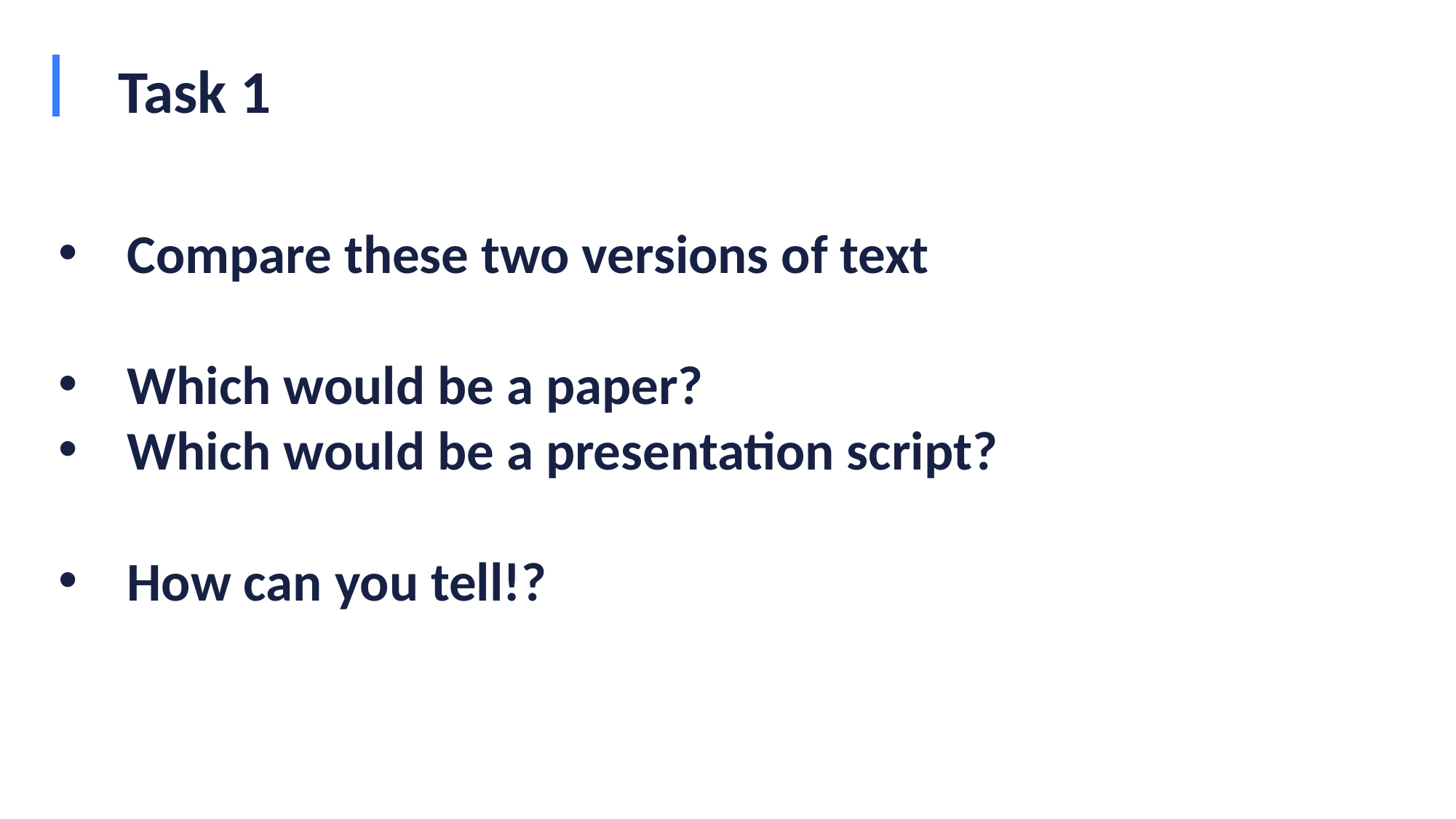

# Task 1
Compare these two versions of text

Which would be a paper?
Which would be a presentation script?

How can you tell!?